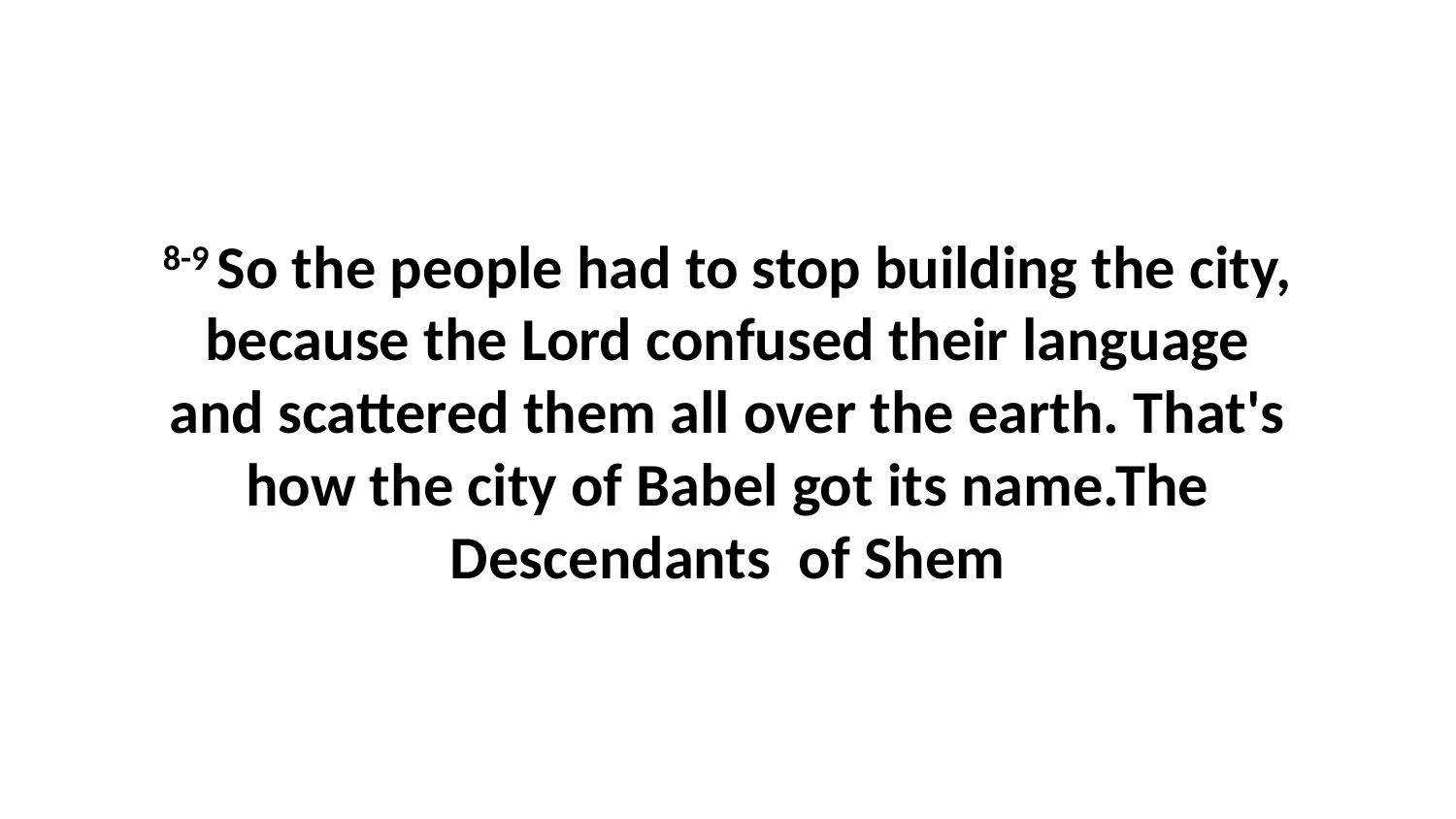

8-9 So the people had to stop building the city, because the Lord confused their language and scattered them all over the earth. That's how the city of Babel got its name.The Descendants  of Shem